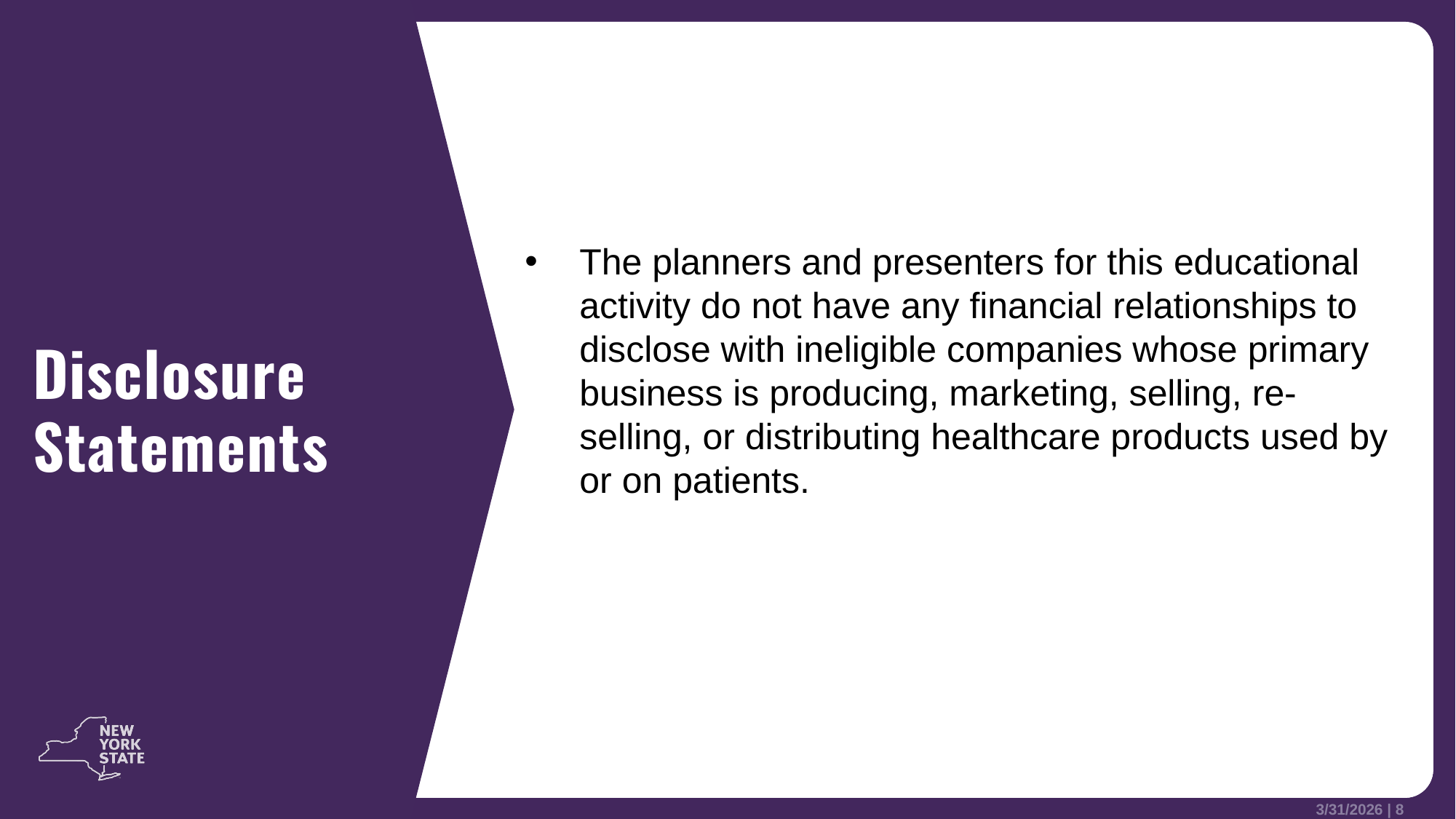

The planners and presenters for this educational activity do not have any financial relationships to disclose with ineligible companies whose primary business is producing, marketing, selling, re-selling, or distributing healthcare products used by or on patients.

Disclosure Statements